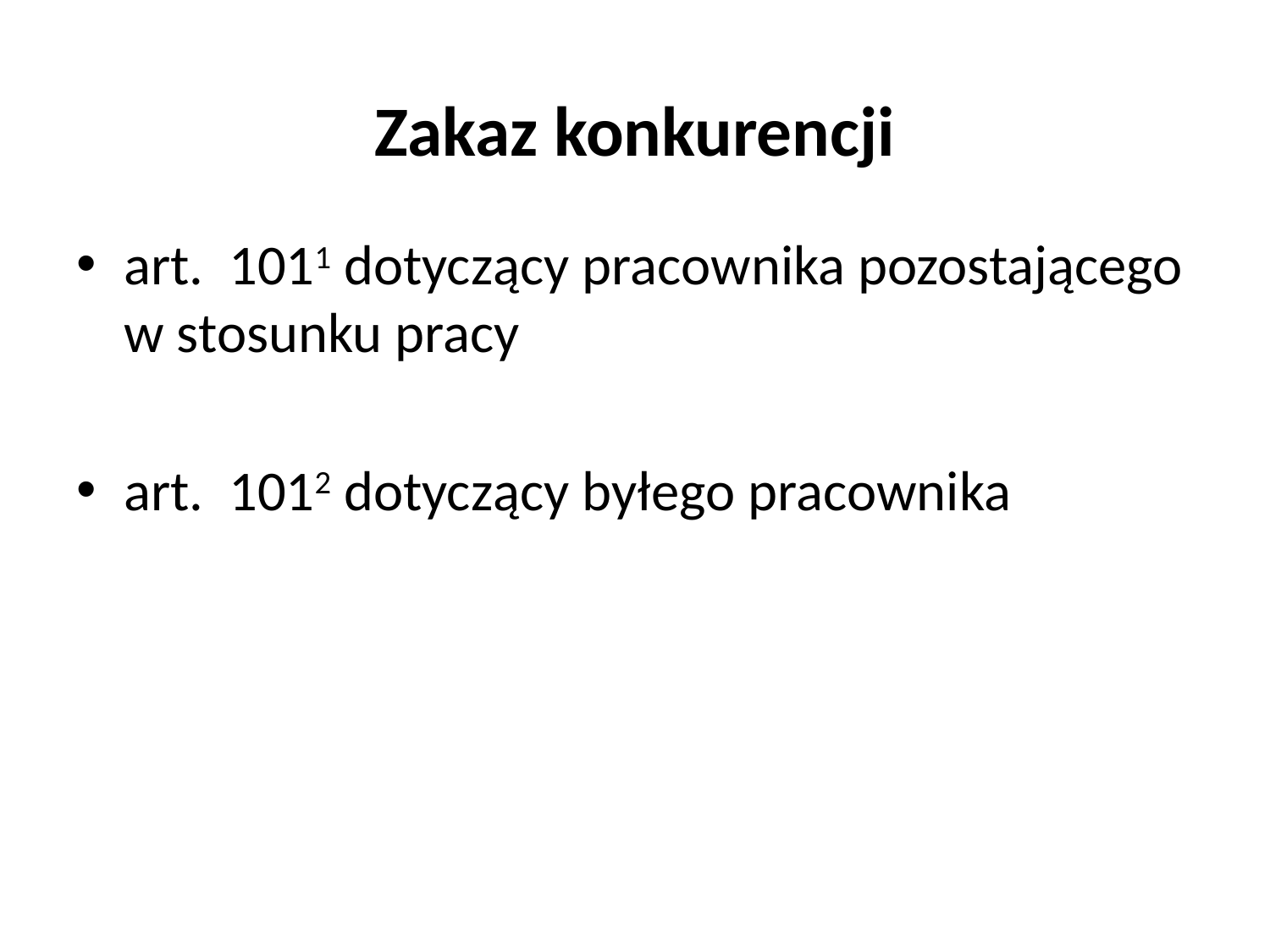

# Zakaz konkurencji
art.  1011 dotyczący pracownika pozostającego w stosunku pracy

art.  1012 dotyczący byłego pracownika